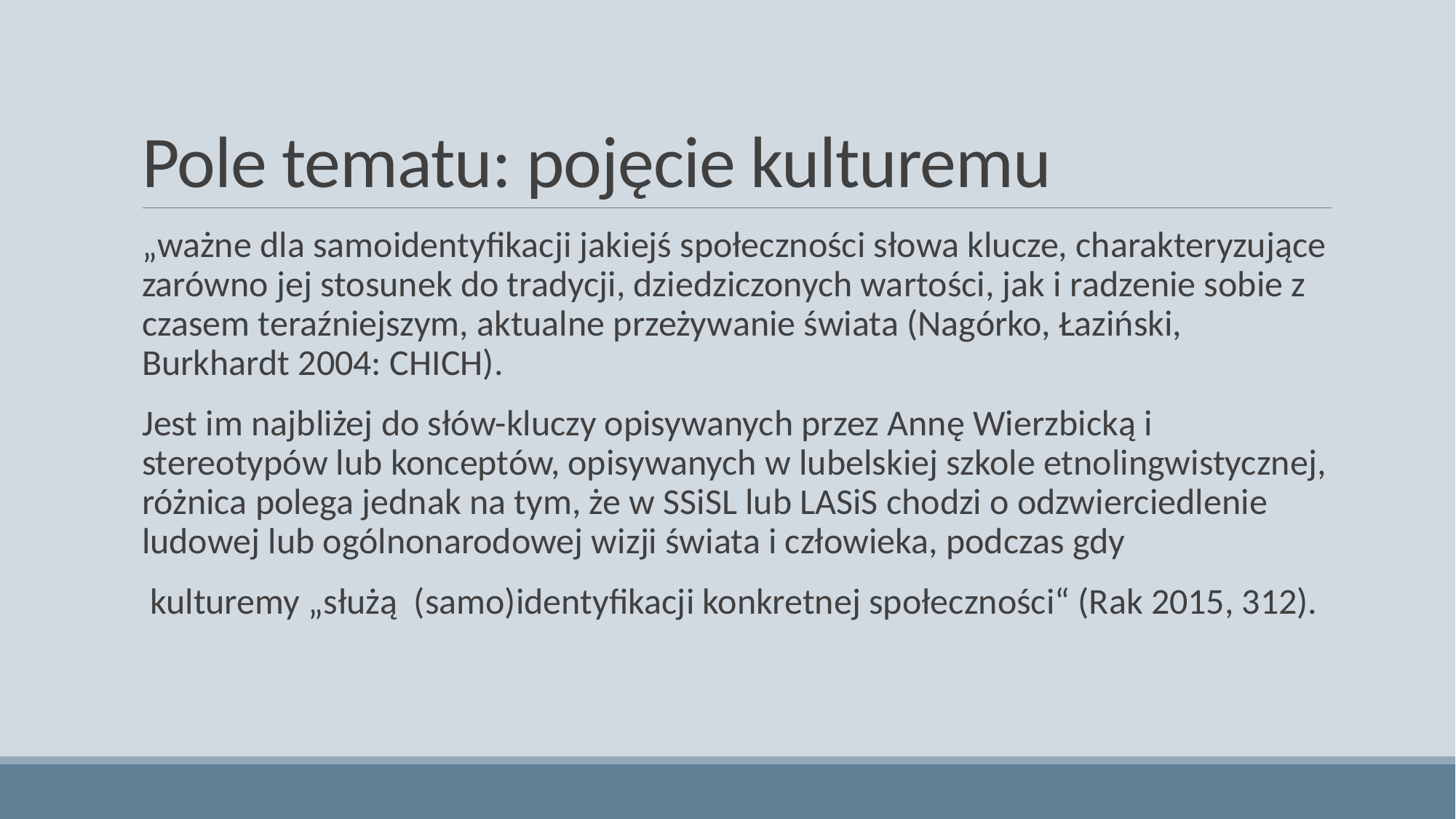

# Pole tematu: pojęcie kulturemu
„ważne dla samoidentyfikacji jakiejś społeczności słowa klucze, charakteryzujące zarówno jej stosunek do tradycji, dziedziczonych wartości, jak i radzenie sobie z czasem teraźniejszym, aktualne przeżywanie świata (Nagórko, Łaziński, Burkhardt 2004: CHICH).
Jest im najbliżej do słów-kluczy opisywanych przez Annę Wierzbicką i stereotypów lub konceptów, opisywanych w lubelskiej szkole etnolingwistycznej, różnica polega jednak na tym, że w SSiSL lub LASiS chodzi o odzwierciedlenie ludowej lub ogólnonarodowej wizji świata i człowieka, podczas gdy
 kulturemy „służą  (samo)identyfikacji konkretnej społeczności“ (Rak 2015, 312).